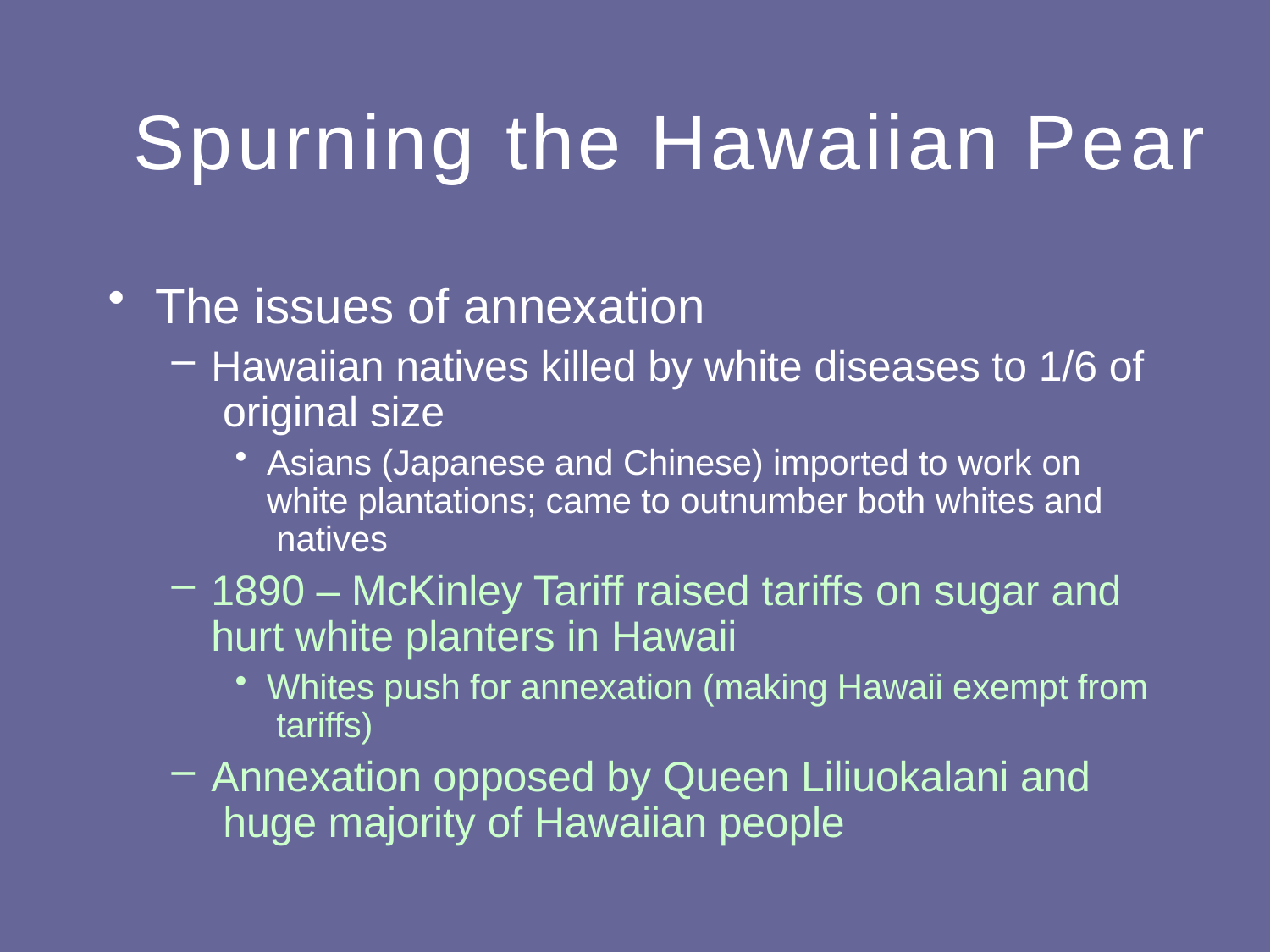

# Spurning the Hawaiian Pear
The issues of annexation
Hawaiian natives killed by white diseases to 1/6 of  original size
Asians (Japanese and Chinese) imported to work on  white plantations; came to outnumber both whites and  natives
1890 – McKinley Tariff raised tariffs on sugar and  hurt white planters in Hawaii
Whites push for annexation (making Hawaii exempt from  tariffs)
Annexation opposed by Queen Liliuokalani and  huge majority of Hawaiian people